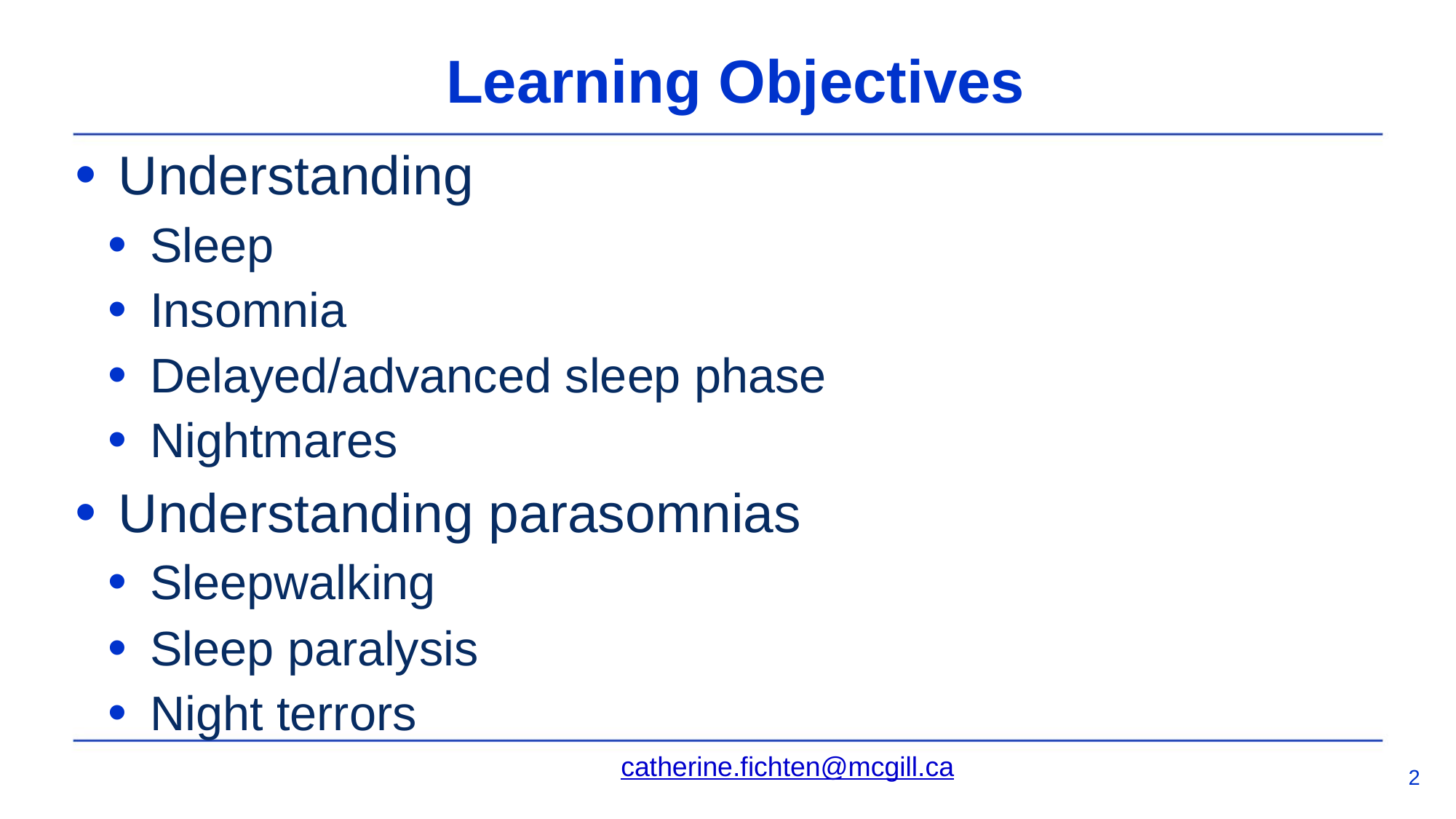

Learning Objectives
• Understanding
• Sleep
• Insomnia
• Delayed/advanced sleep phase
• Nightmares
• Understanding parasomnias
• Sleepwalking
• Sleep paralysis
• Night terrors
catherine.fichten@mcgill.ca
2